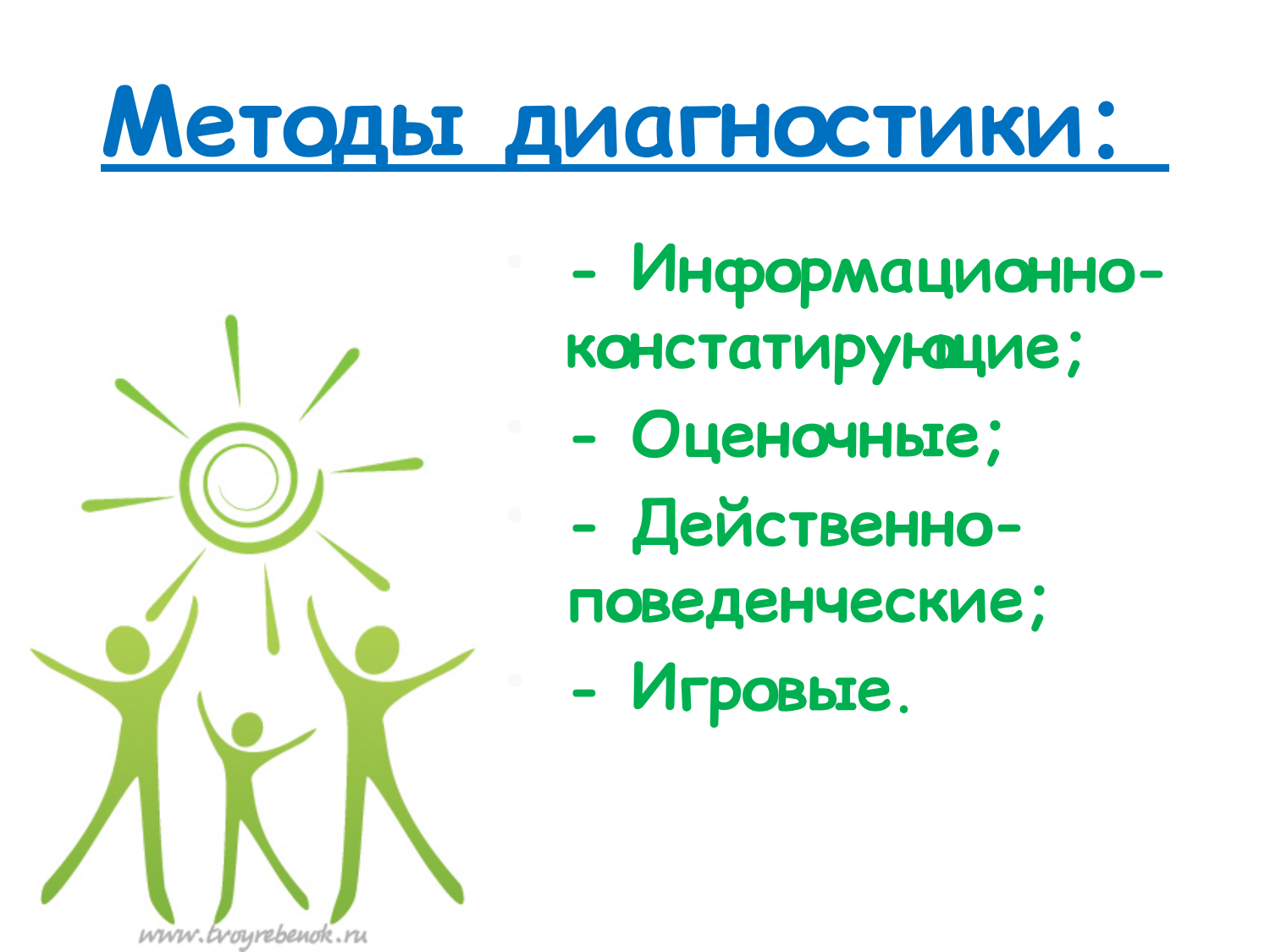

# Методы диагностики:
- Информационно-констатирующие;
- Оценочные;
- Действенно-поведенческие;
- Игровые.